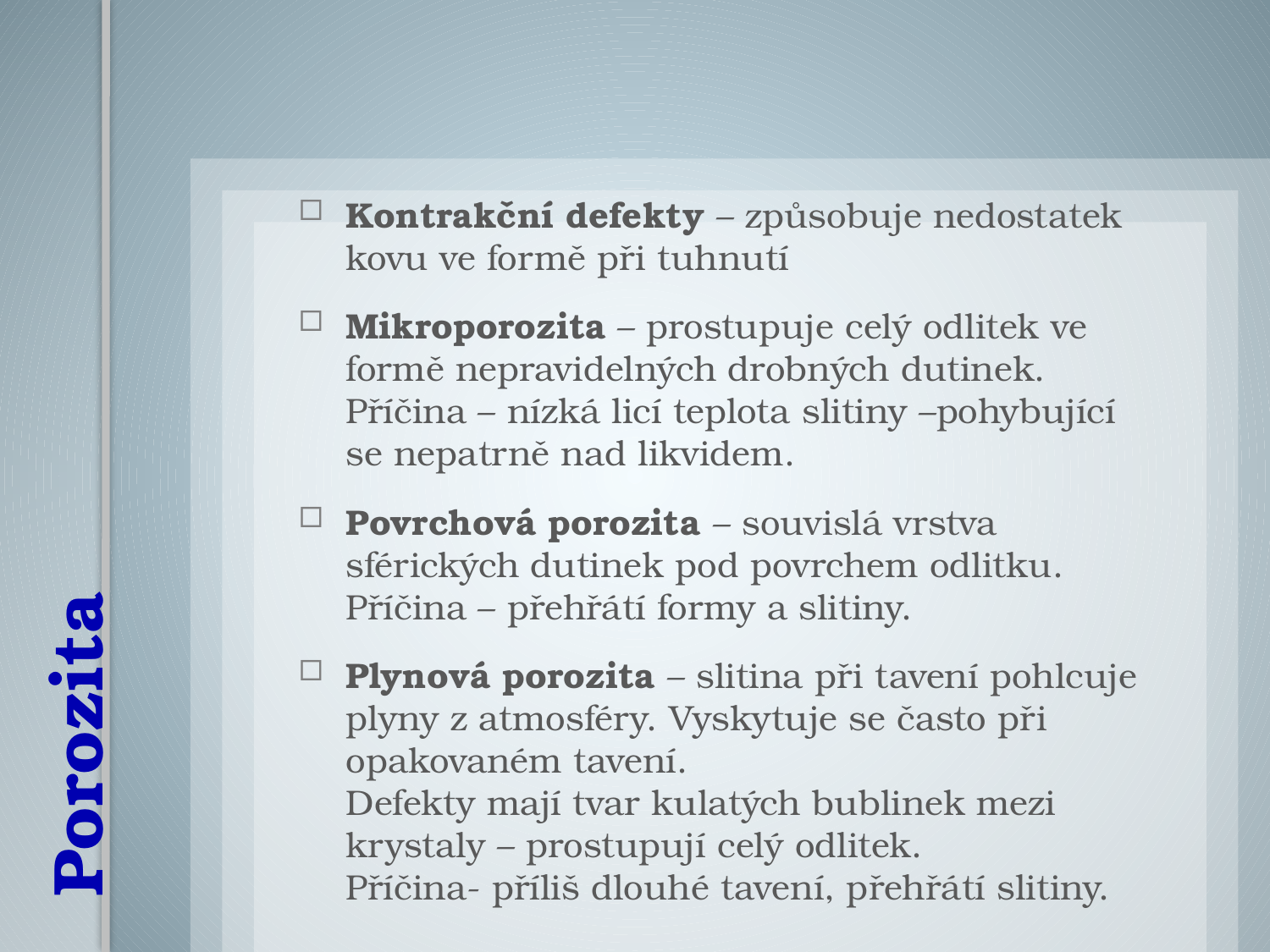

Kontrakční defekty – způsobuje nedostatek kovu ve formě při tuhnutí
Mikroporozita – prostupuje celý odlitek ve formě nepravidelných drobných dutinek.
Příčina – nízká licí teplota slitiny –pohybující se nepatrně nad likvidem.
Povrchová porozita – souvislá vrstva sférických dutinek pod povrchem odlitku.
Příčina – přehřátí formy a slitiny.
Plynová porozita – slitina při tavení pohlcuje plyny z atmosféry. Vyskytuje se často při opakovaném tavení.
Defekty mají tvar kulatých bublinek mezi krystaly – prostupují celý odlitek.
Příčina- příliš dlouhé tavení, přehřátí slitiny.
# Porozita